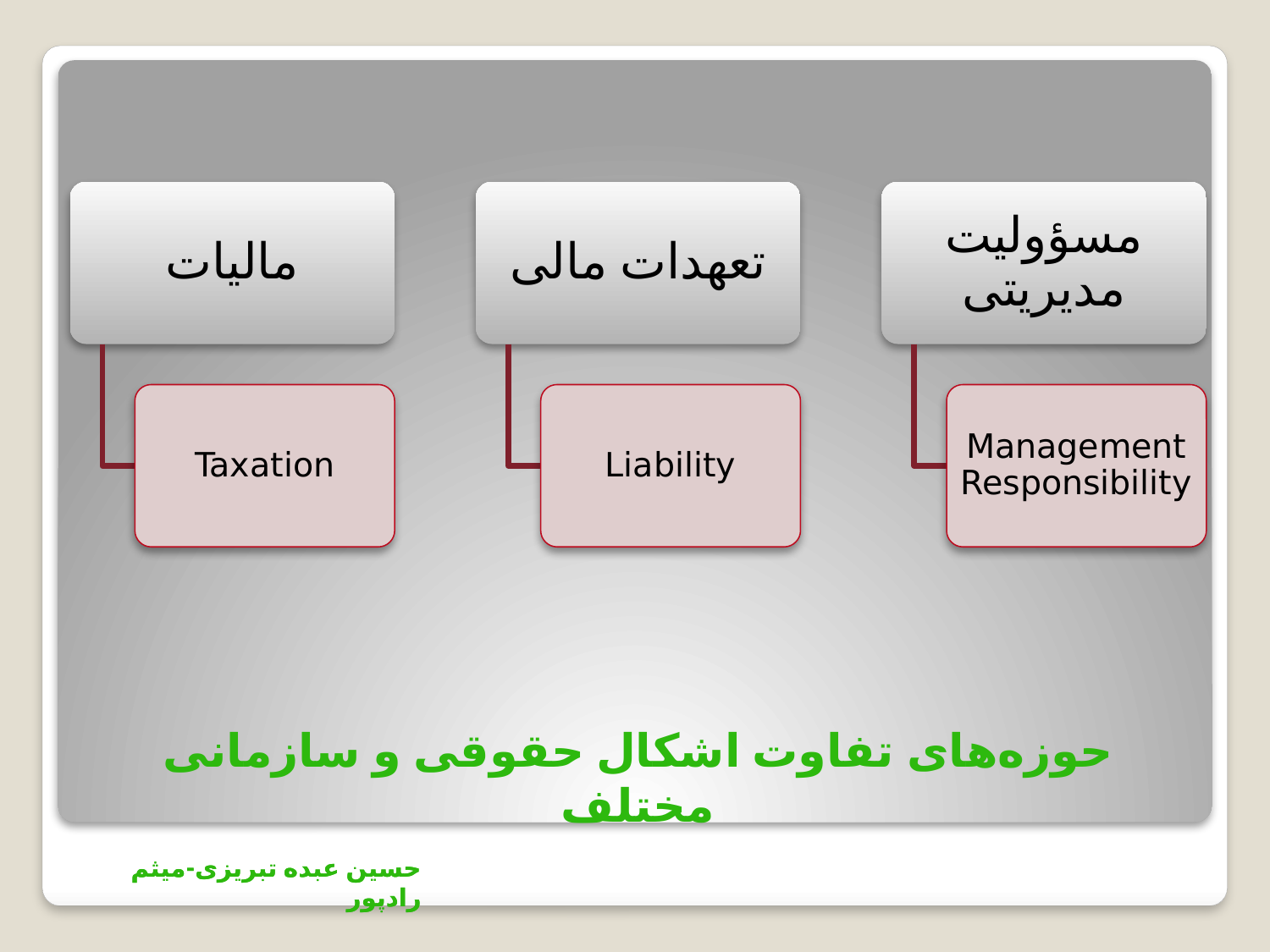

مالیات
تعهدات مالی
مسؤولیت مدیریتی

Taxation
Liability
Management Responsibility
# حوزه‌های تفاوت اشکال حقوقی و سازمانی مختلف